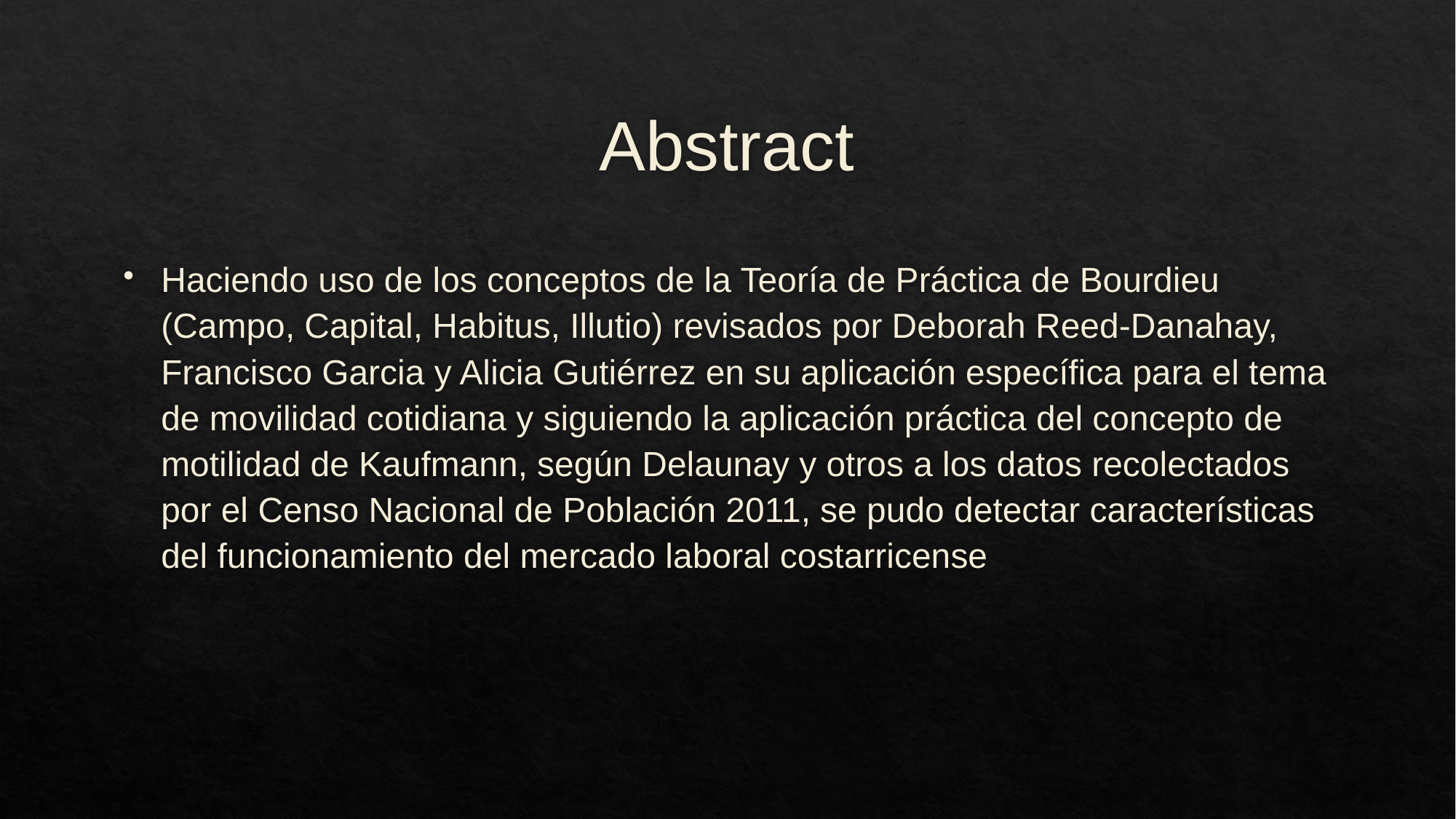

# Abstract
Haciendo uso de los conceptos de la Teoría de Práctica de Bourdieu (Campo, Capital, Habitus, Illutio) revisados por Deborah Reed-Danahay, Francisco Garcia y Alicia Gutiérrez en su aplicación específica para el tema de movilidad cotidiana y siguiendo la aplicación práctica del concepto de motilidad de Kaufmann, según Delaunay y otros a los datos recolectados por el Censo Nacional de Población 2011, se pudo detectar características del funcionamiento del mercado laboral costarricense